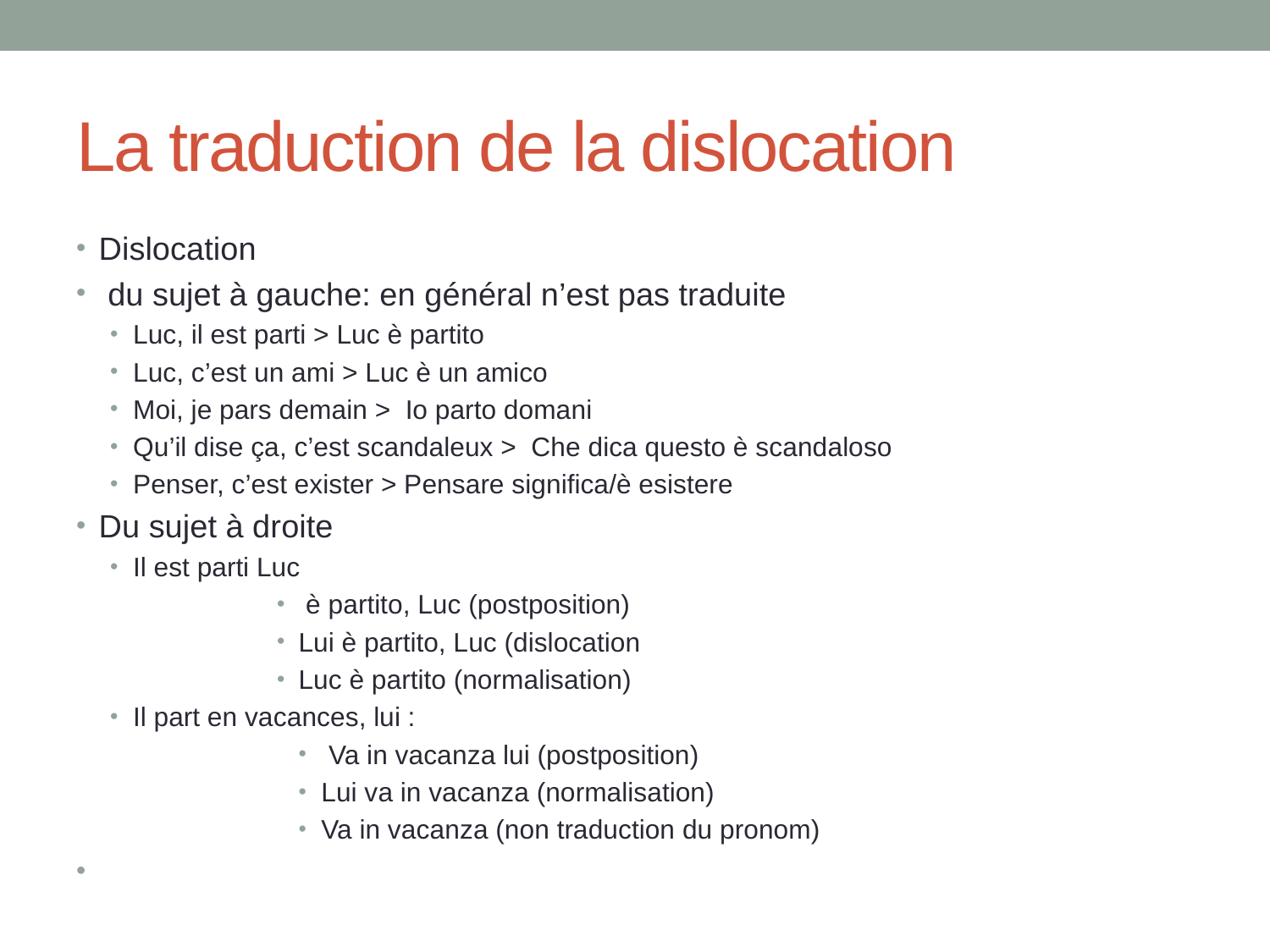

# La traduction de la dislocation
Dislocation
 du sujet à gauche: en général n’est pas traduite
Luc, il est parti > Luc è partito
Luc, c’est un ami > Luc è un amico
Moi, je pars demain >  Io parto domani
Qu’il dise ça, c’est scandaleux >  Che dica questo è scandaloso
Penser, c’est exister > Pensare significa/è esistere
Du sujet à droite
Il est parti Luc
 è partito, Luc (postposition)
Lui è partito, Luc (dislocation
Luc è partito (normalisation)
Il part en vacances, lui :
 Va in vacanza lui (postposition)
Lui va in vacanza (normalisation)
Va in vacanza (non traduction du pronom)